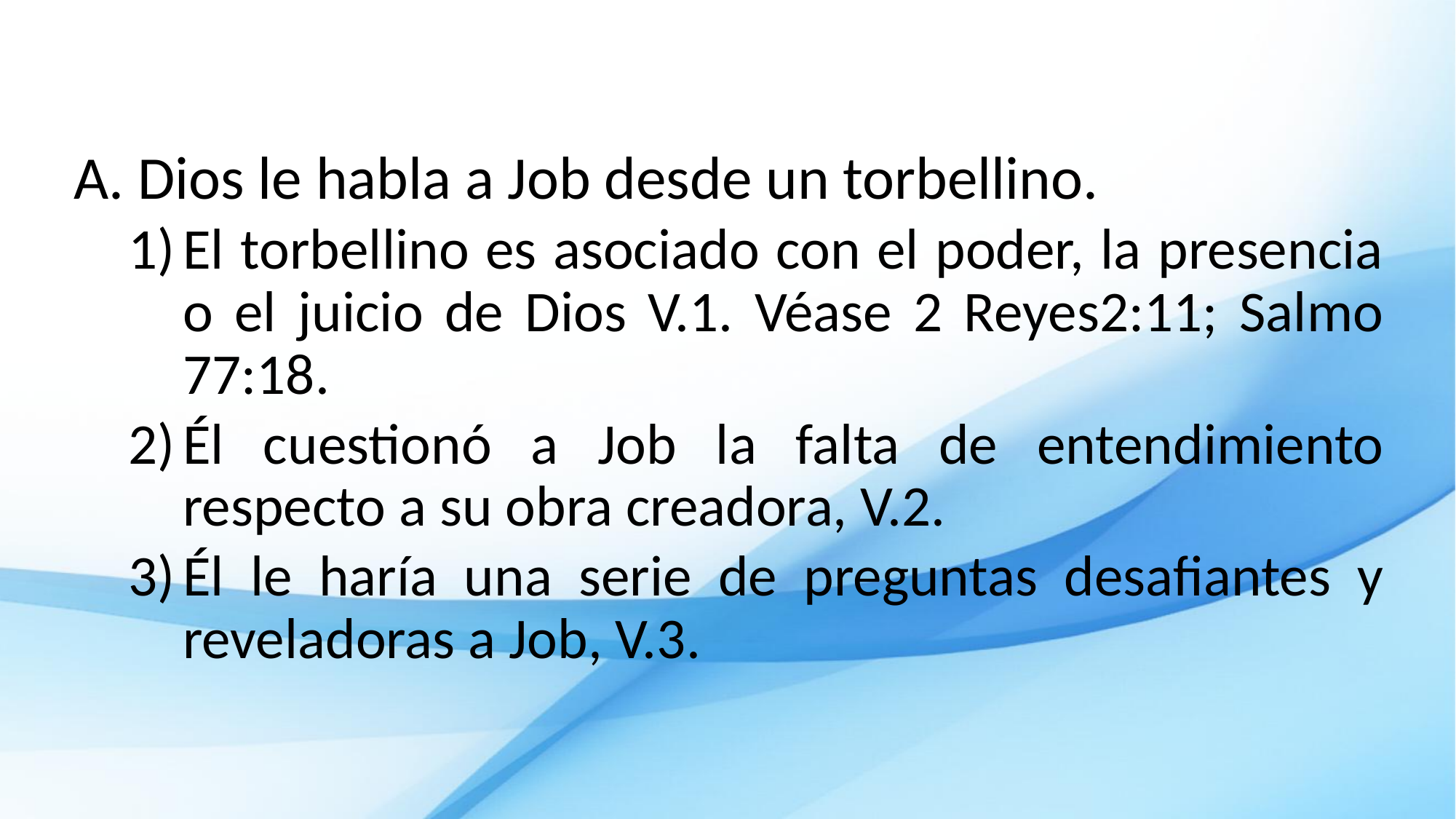

Dios le habla a Job desde un torbellino.
El torbellino es asociado con el poder, la presencia o el juicio de Dios V.1. Véase 2 Reyes2:11; Salmo 77:18.
Él cuestionó a Job la falta de entendimiento respecto a su obra creadora, V.2.
Él le haría una serie de preguntas desafiantes y reveladoras a Job, V.3.